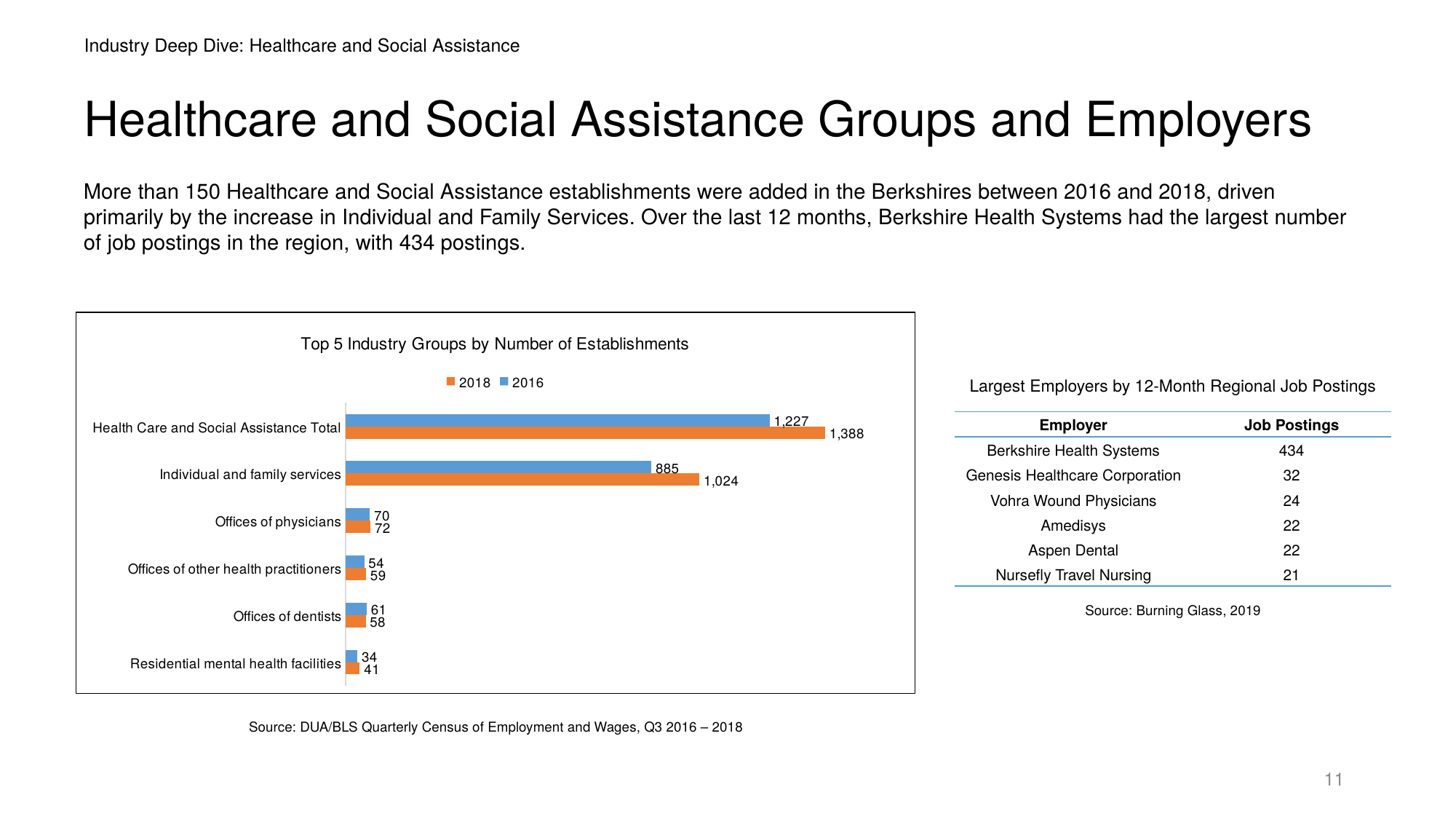

Industry Deep Dive: Healthcare and Social Assistance
# Healthcare and Social Assistance Groups and Employers
More than 150 Healthcare and Social Assistance establishments were added in the Berkshires between 2016 and 2018, driven primarily by the increase in Individual and Family Services. Over the last 12 months, Berkshire Health Systems had the largest number of job postings in the region, with 434 postings.

### Chart: Top 5 Industry Groups by Number of Establishments

| Category |  |  |
|---|---|---|
| Health Care and Social Assistance Total | 1227.0 | 1388.0 |
| Individual and family services | 885.0 | 1024.0 |
| Offices of physicians | 70.0 | 72.0 |
| Offices of other health practitioners | 54.0 | 59.0 |
| Offices of dentists | 61.0 | 58.0 |
| Residential mental health facilities | 34.0 | 41.0 |
Source: DUA/BLS Quarterly Census of Employment and Wages, Q3 2016 – 2018
Largest Employers by 12-Month Regional Job Postings
Source: Burning Glass, 2019
| Employer | Job Postings |
| --- | --- |
| Berkshire Health Systems | 434 |
| Genesis Healthcare Corporation | 32 |
| Vohra Wound Physicians | 24 |
| Amedisys | 22 |
| Aspen Dental | 22 |
| Nursefly Travel Nursing | 21 |
11